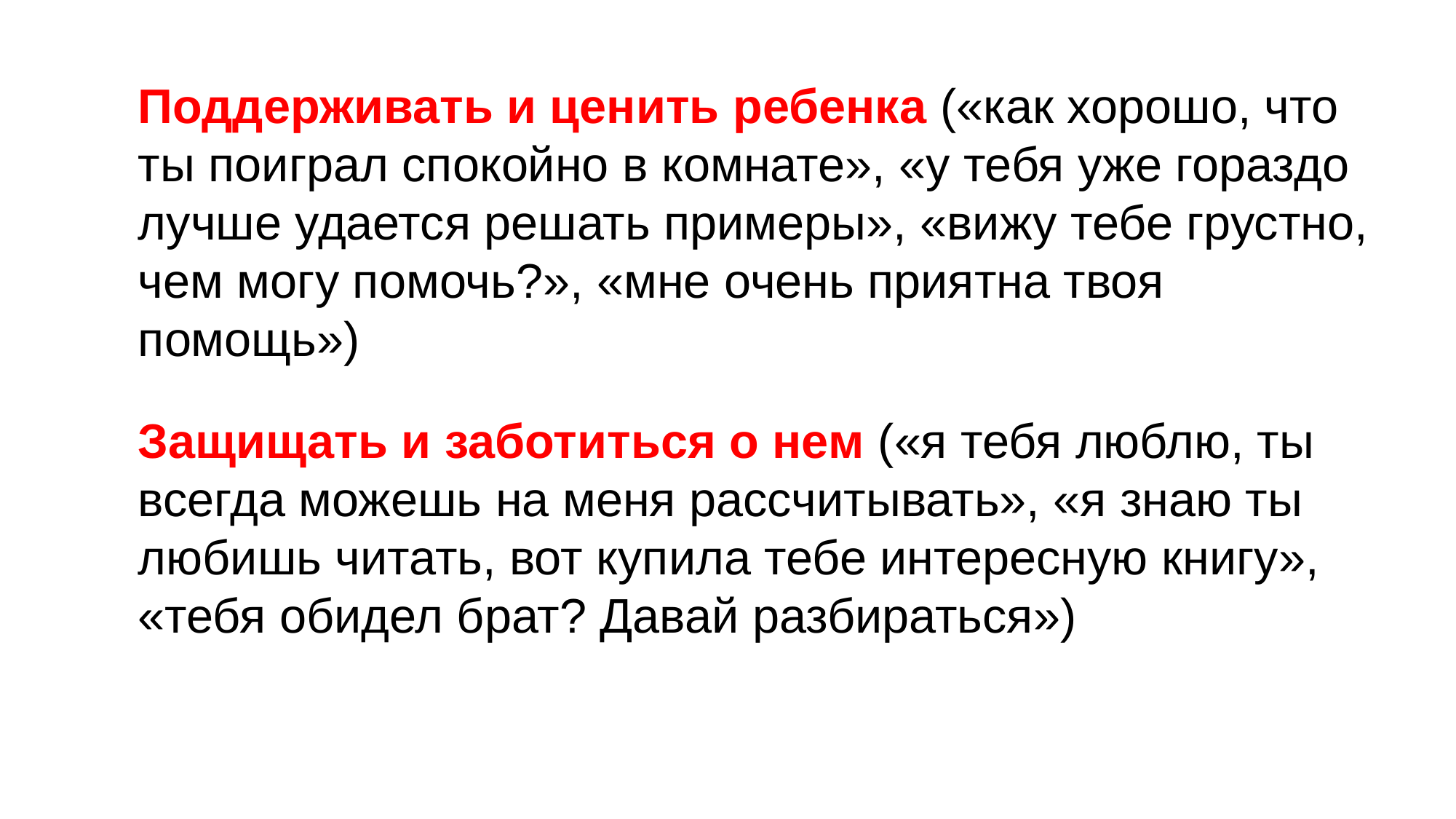

Поддерживать и ценить ребенка («как хорошо, что ты поиграл спокойно в комнате», «у тебя уже гораздо лучше удается решать примеры», «вижу тебе грустно, чем могу помочь?», «мне очень приятна твоя помощь»)

Защищать и заботиться о нем («я тебя люблю, ты всегда можешь на меня рассчитывать», «я знаю ты любишь читать, вот купила тебе интересную книгу», «тебя обидел брат? Давай разбираться»)